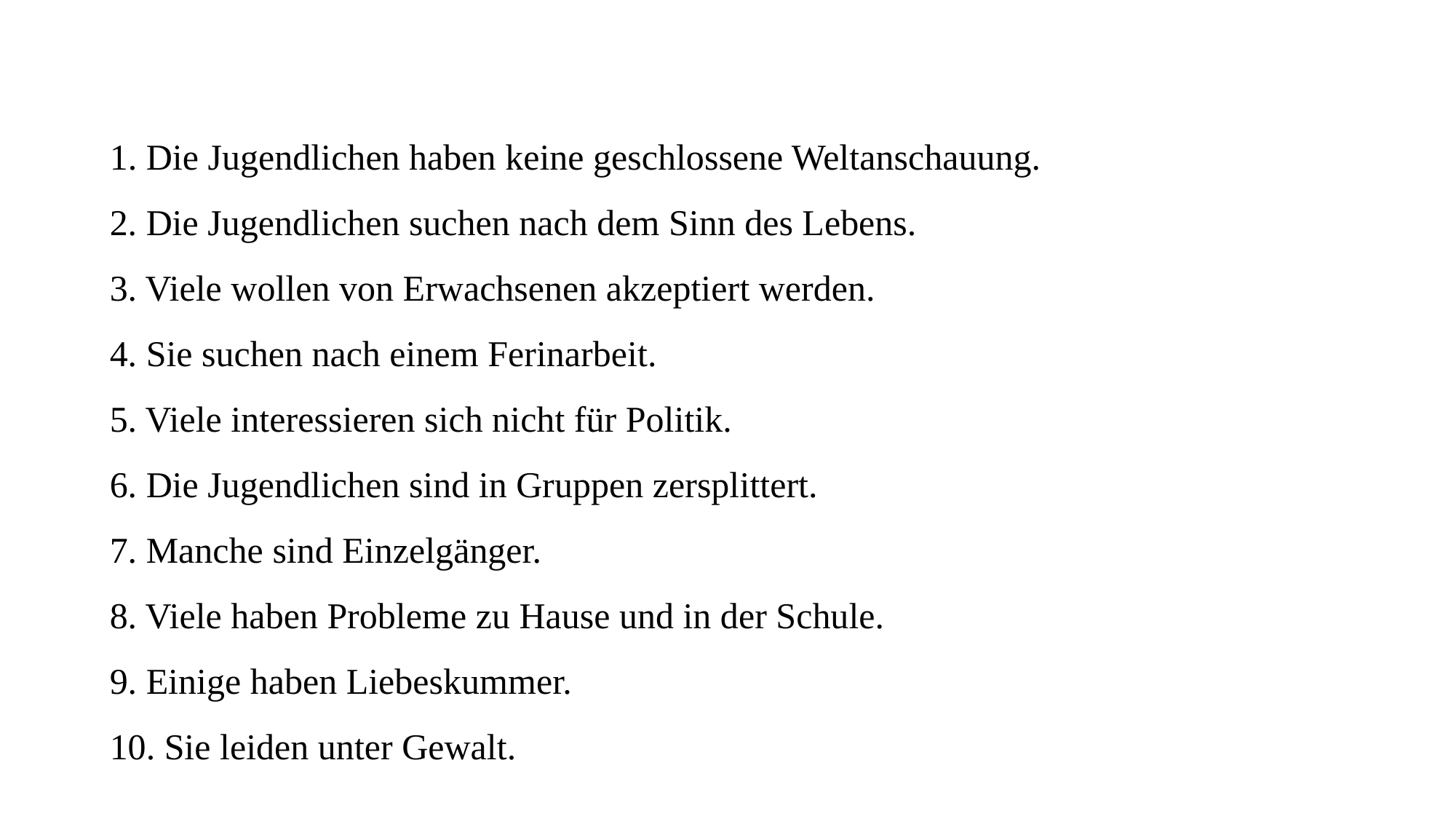

1. Die Jugendlichen haben keine geschlossene Weltanschauung.
2. Die Jugendlichen suchen nach dem Sinn des Lebens.
3. Viele wollen von Erwachsenen akzeptiert werden.
4. Sie suchen nach einem Ferinarbeit.
5. Viele interessieren sich nicht für Politik.
6. Die Jugendlichen sind in Gruppen zersplittert.
7. Manche sind Einzelgänger.
8. Viele haben Probleme zu Hause und in der Schule.
9. Einige haben Liebeskummer.
10. Sie leiden unter Gewalt.